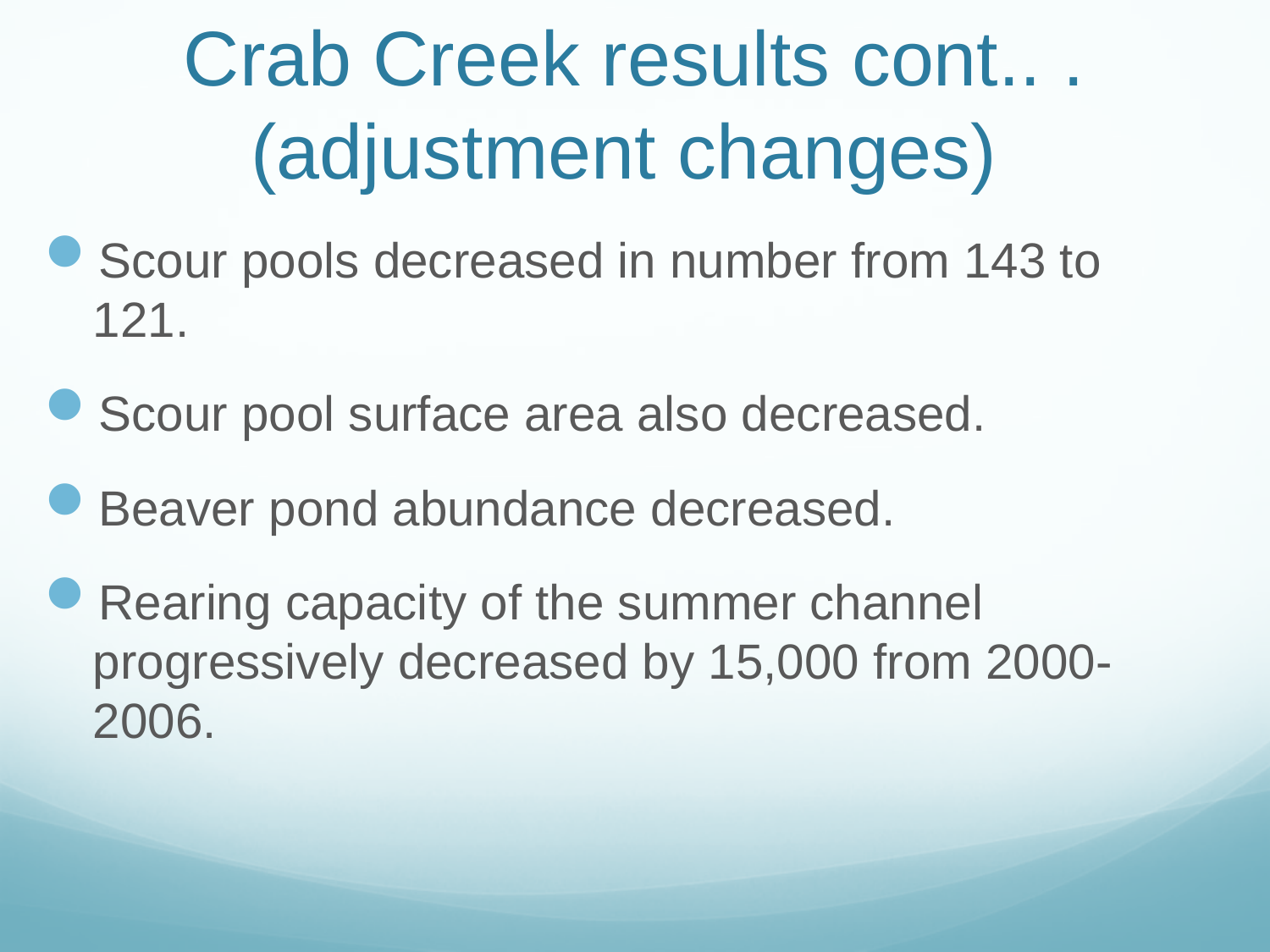

# Crab Creek results cont.. .(adjustment changes)
Scour pools decreased in number from 143 to 121.
Scour pool surface area also decreased.
Beaver pond abundance decreased.
Rearing capacity of the summer channel progressively decreased by 15,000 from 2000-2006.